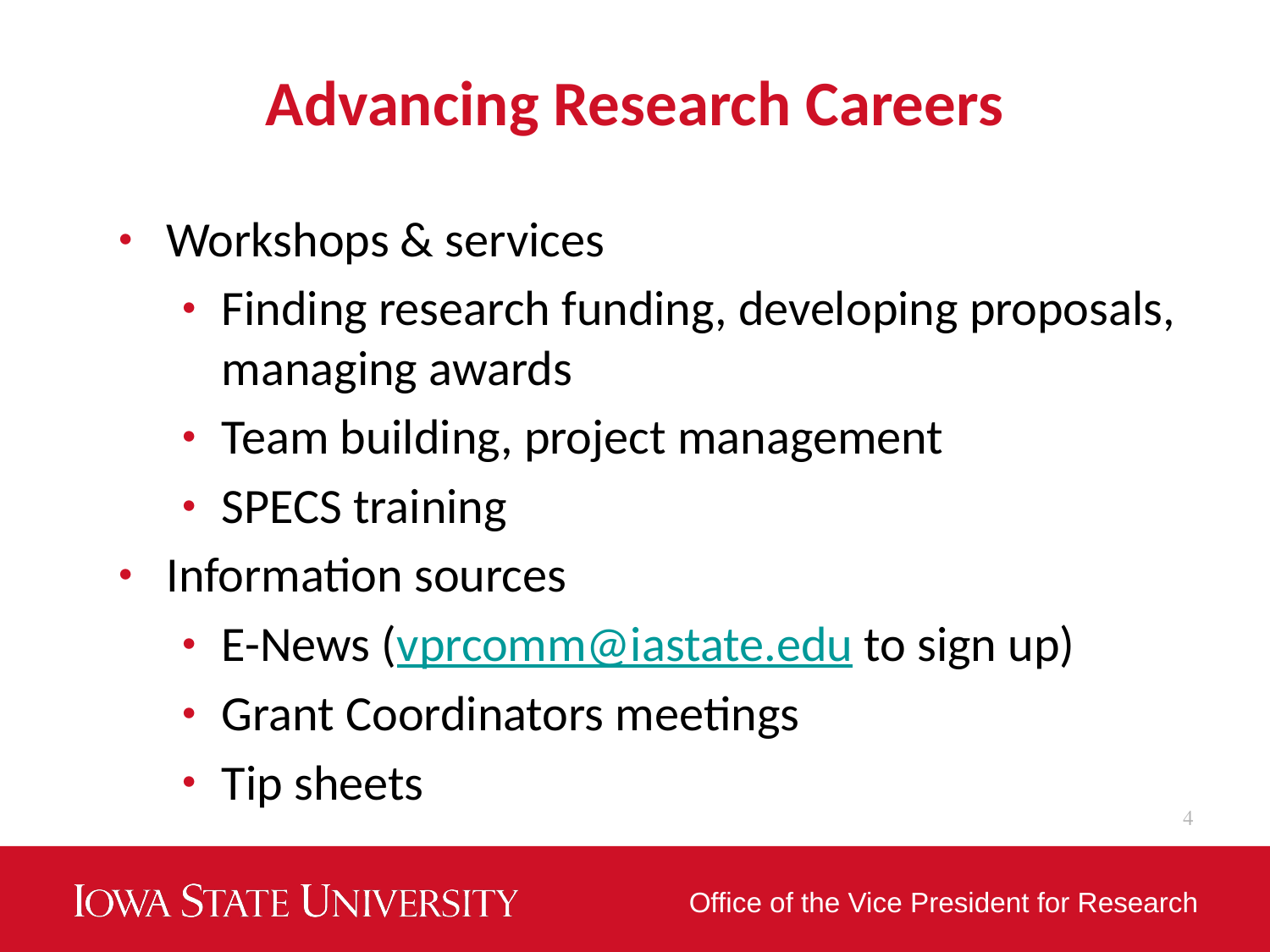

# Advancing Research Careers
Workshops & services
Finding research funding, developing proposals, managing awards
Team building, project management
SPECS training
Information sources
E-News (vprcomm@iastate.edu to sign up)
Grant Coordinators meetings
Tip sheets

4